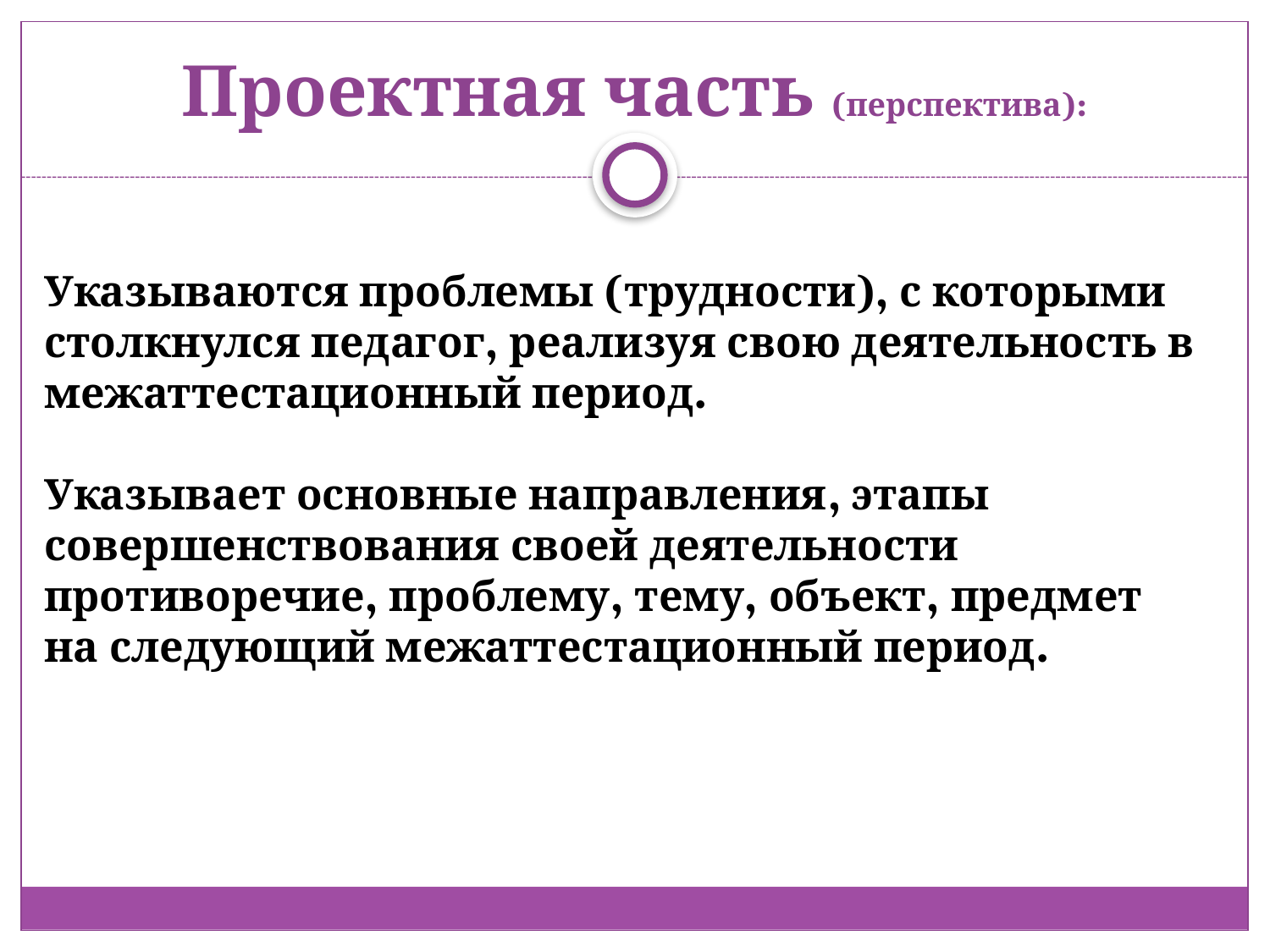

# Проектная часть (перспектива):
Указываются проблемы (трудности), с которыми столкнулся педагог, реализуя свою деятельность в межаттестационный период.

Указывает основные направления, этапы совершенствования своей деятельности противоречие, проблему, тему, объект, предмет  на следующий межаттестационный период.